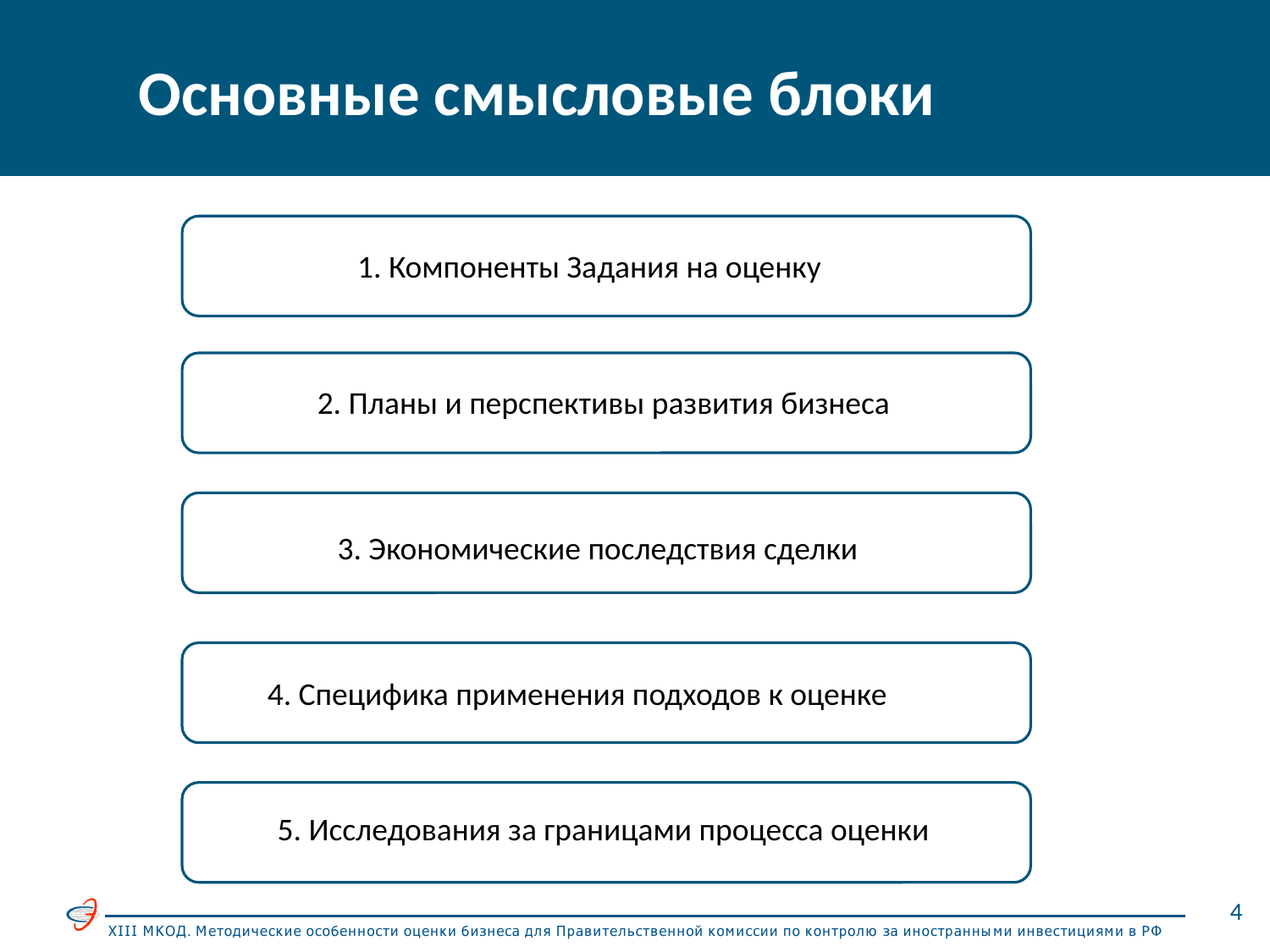

Основные смысловые блоки

1. Компоненты Задания на оценку

2. Планы и перспективы развития бизнеса

3. Экономические последствия сделки

4. Специфика применения подходов к оценке

5. Исследования за границами процесса оценки